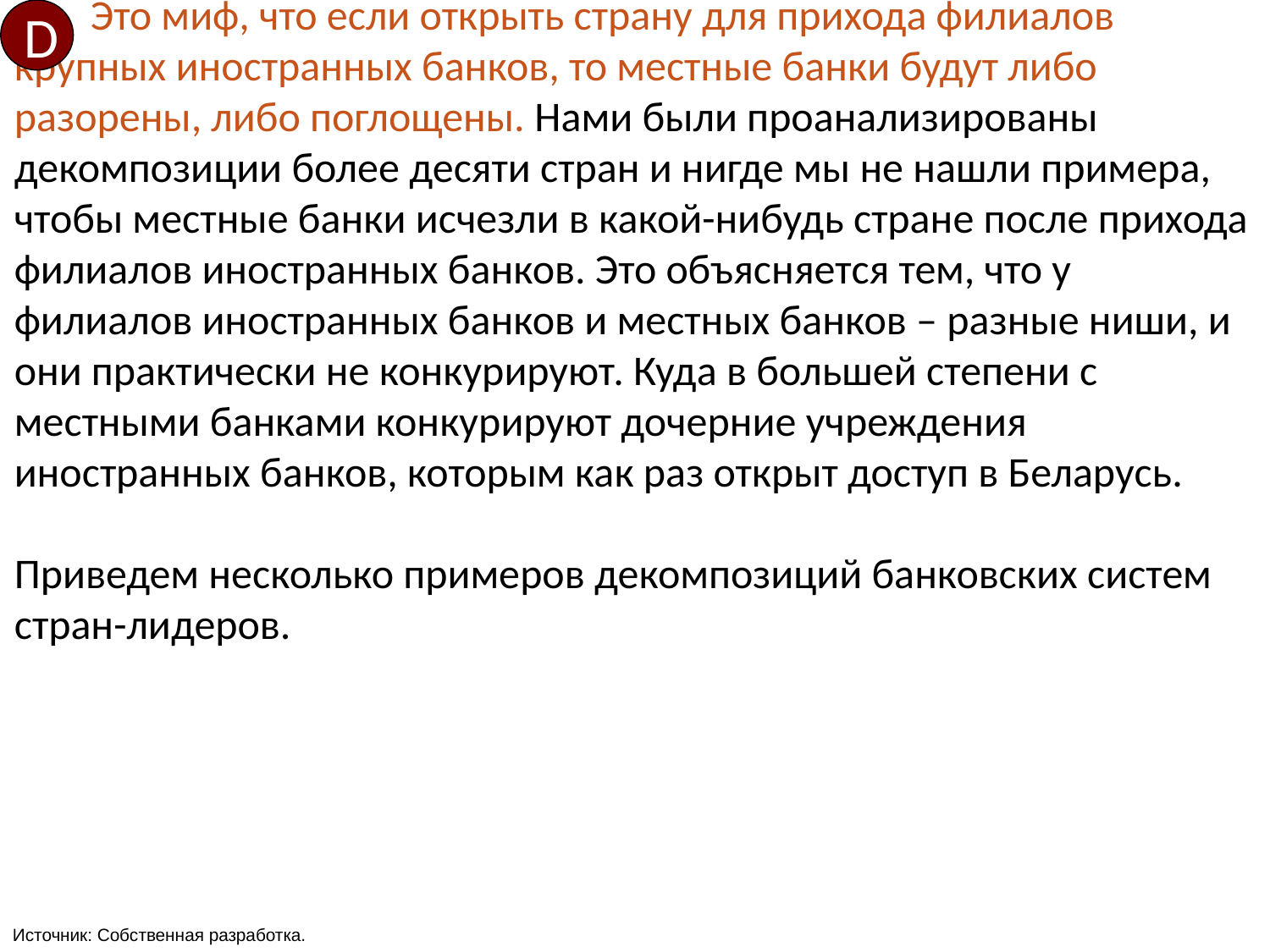

D
# Это миф, что если открыть страну для прихода филиалов крупных иностранных банков, то местные банки будут либо разорены, либо поглощены. Нами были проанализированы декомпозиции более десяти стран и нигде мы не нашли примера, чтобы местные банки исчезли в какой-нибудь стране после прихода филиалов иностранных банков. Это объясняется тем, что у филиалов иностранных банков и местных банков – разные ниши, и они практически не конкурируют. Куда в большей степени с местными банками конкурируют дочерние учреждения иностранных банков, которым как раз открыт доступ в Беларусь. Приведем несколько примеров декомпозиций банковских систем стран-лидеров.
Источник: Собственная разработка.